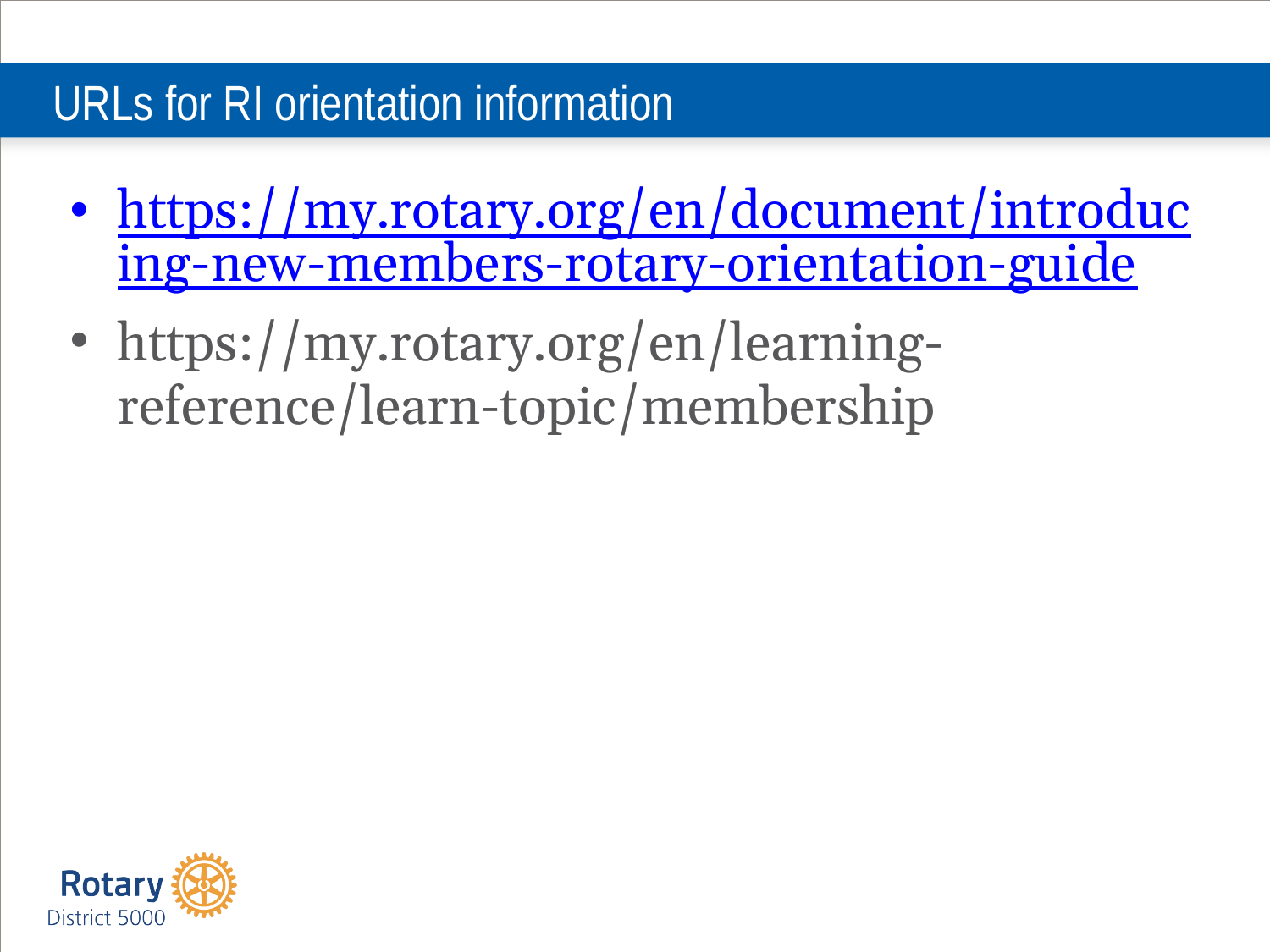

URLs for RI orientation information
https://my.rotary.org/en/document/introducing-new-members-rotary-orientation-guide
https://my.rotary.org/en/learning-reference/learn-topic/membership